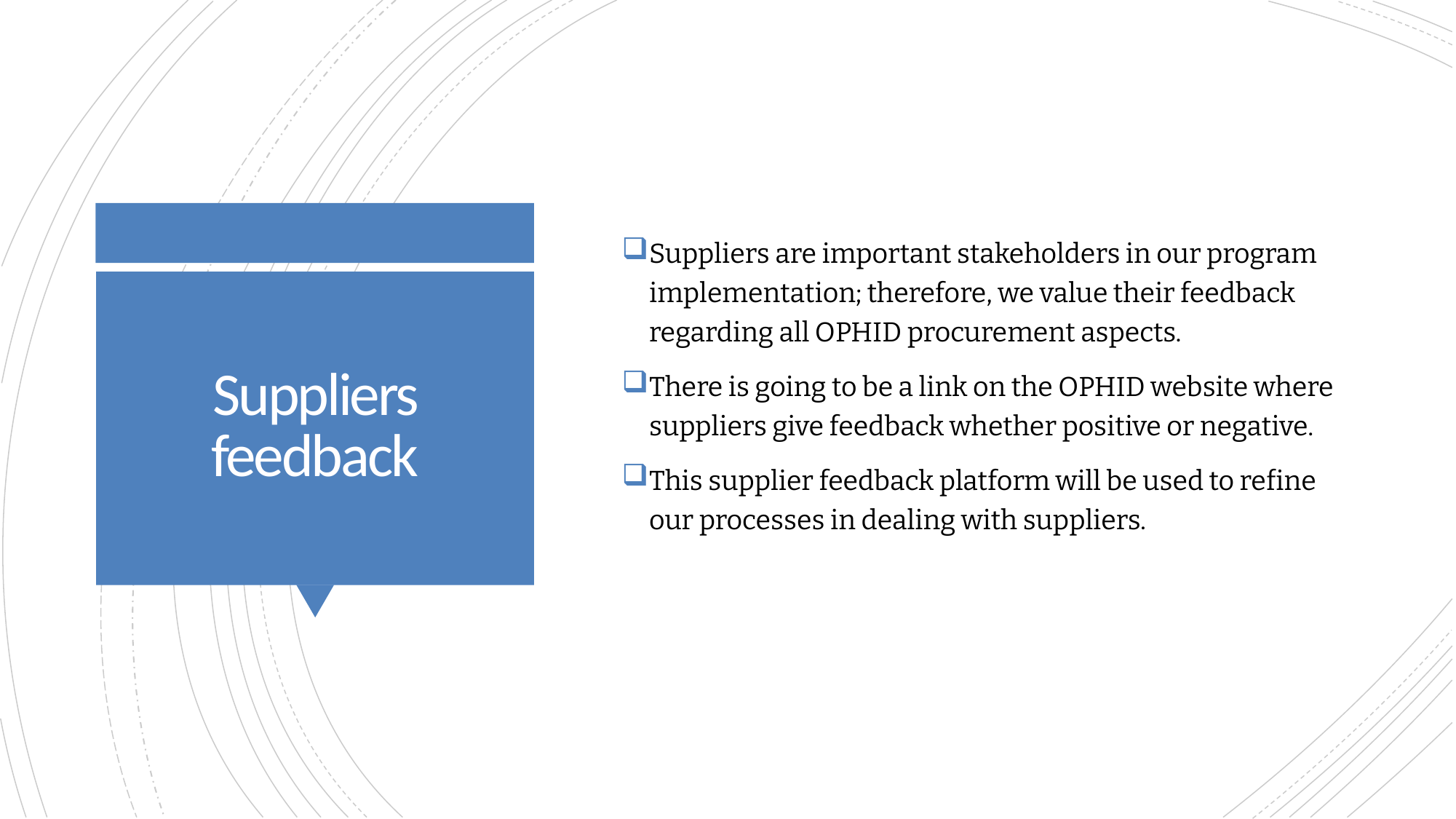

Suppliers are important stakeholders in our program implementation; therefore, we value their feedback regarding all OPHID procurement aspects.
There is going to be a link on the OPHID website where suppliers give feedback whether positive or negative.
This supplier feedback platform will be used to refine our processes in dealing with suppliers.

# Suppliers feedback